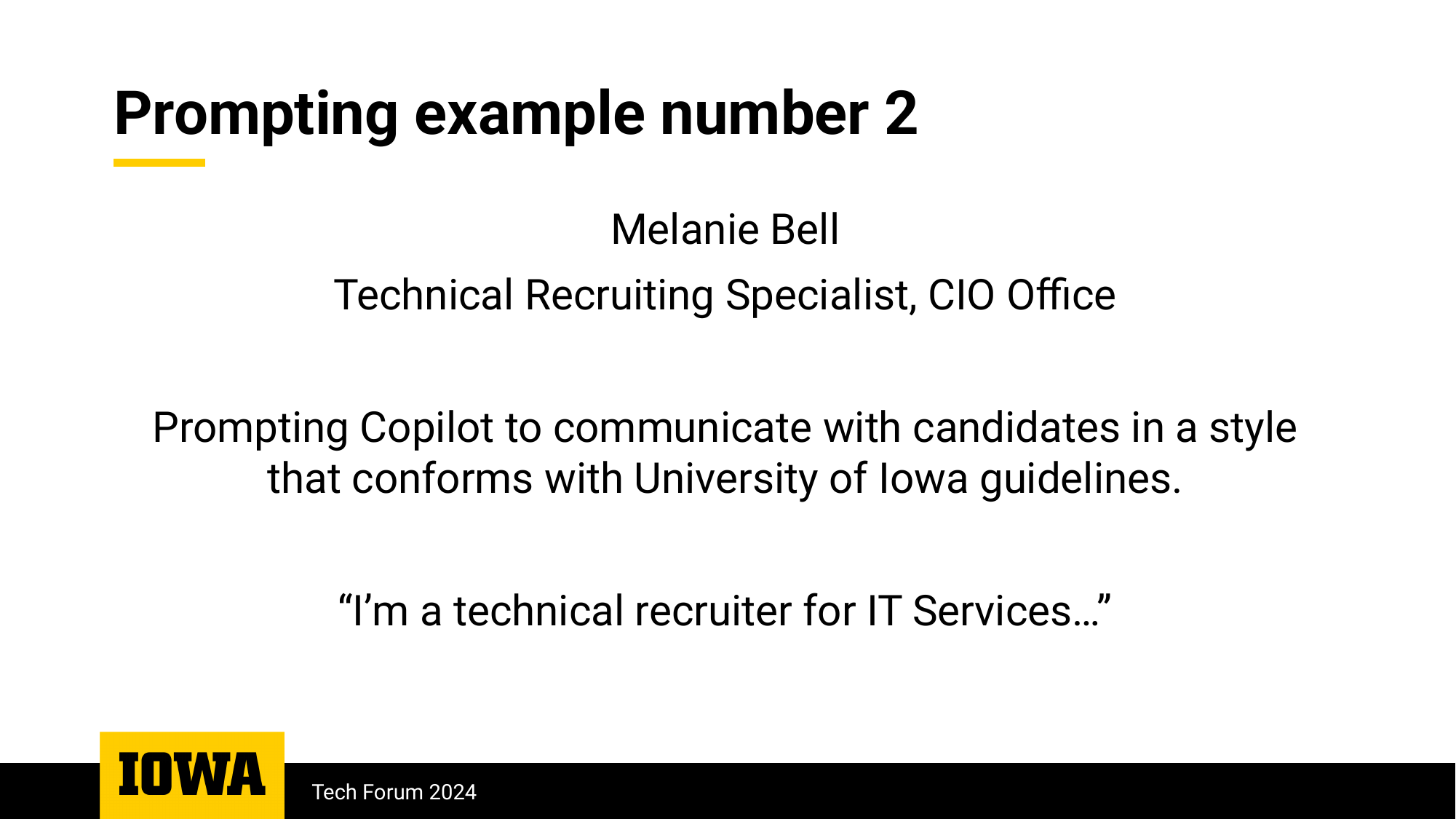

# Prompting example number 2
Melanie Bell
Technical Recruiting Specialist, CIO Office

Prompting Copilot to communicate with candidates in a style that conforms with University of Iowa guidelines.

“I’m a technical recruiter for IT Services…”

Tech Forum 2024